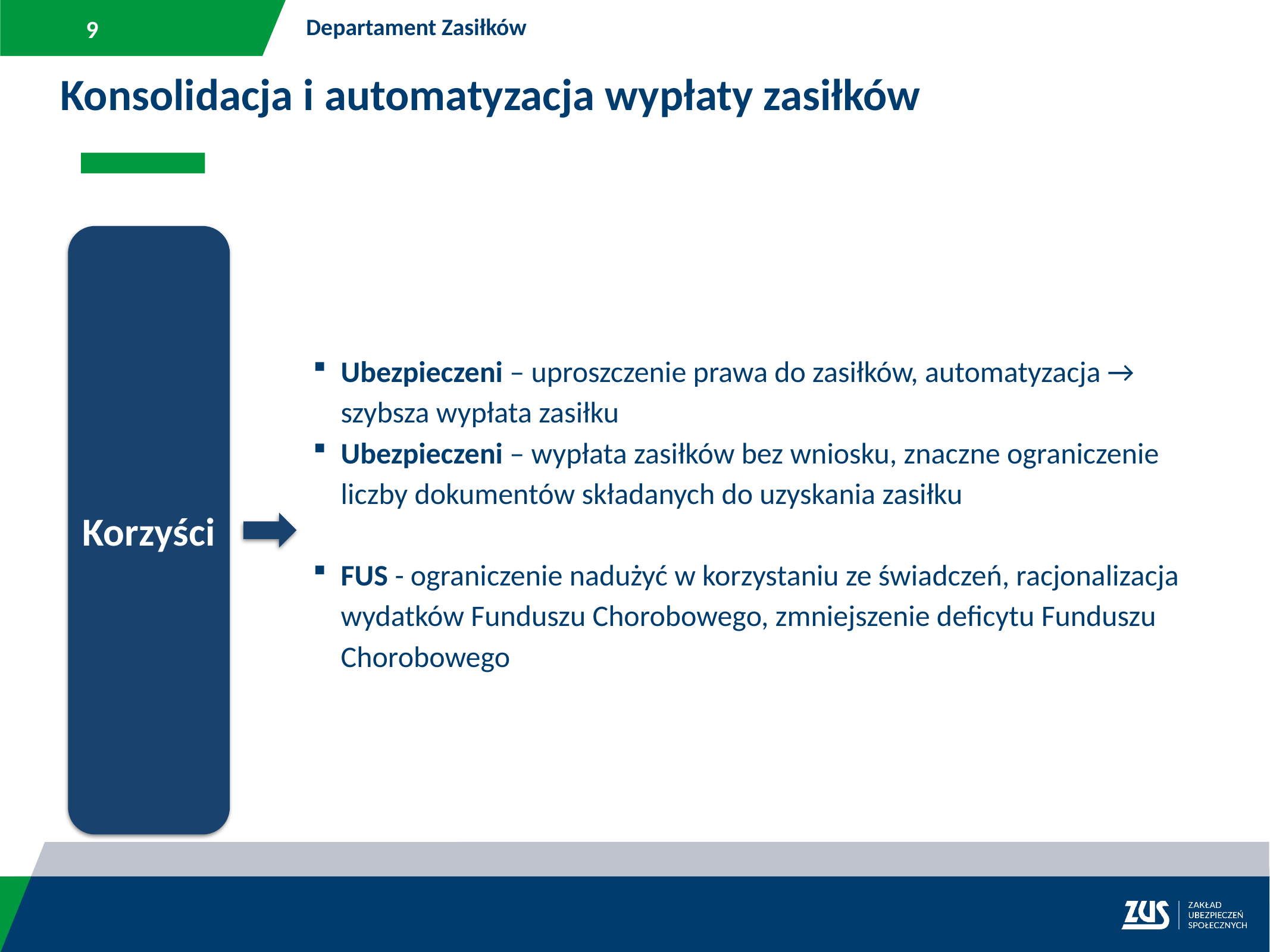

Departament Zasiłków
Konsolidacja i automatyzacja wypłaty zasiłków

Ubezpieczeni – uproszczenie prawa do zasiłków, automatyzacja → szybsza wypłata zasiłku
Ubezpieczeni – wypłata zasiłków bez wniosku, znaczne ograniczenie liczby dokumentów składanych do uzyskania zasiłku

FUS - ograniczenie nadużyć w korzystaniu ze świadczeń, racjonalizacja wydatków Funduszu Chorobowego, zmniejszenie deficytu Funduszu Chorobowego

Korzyści